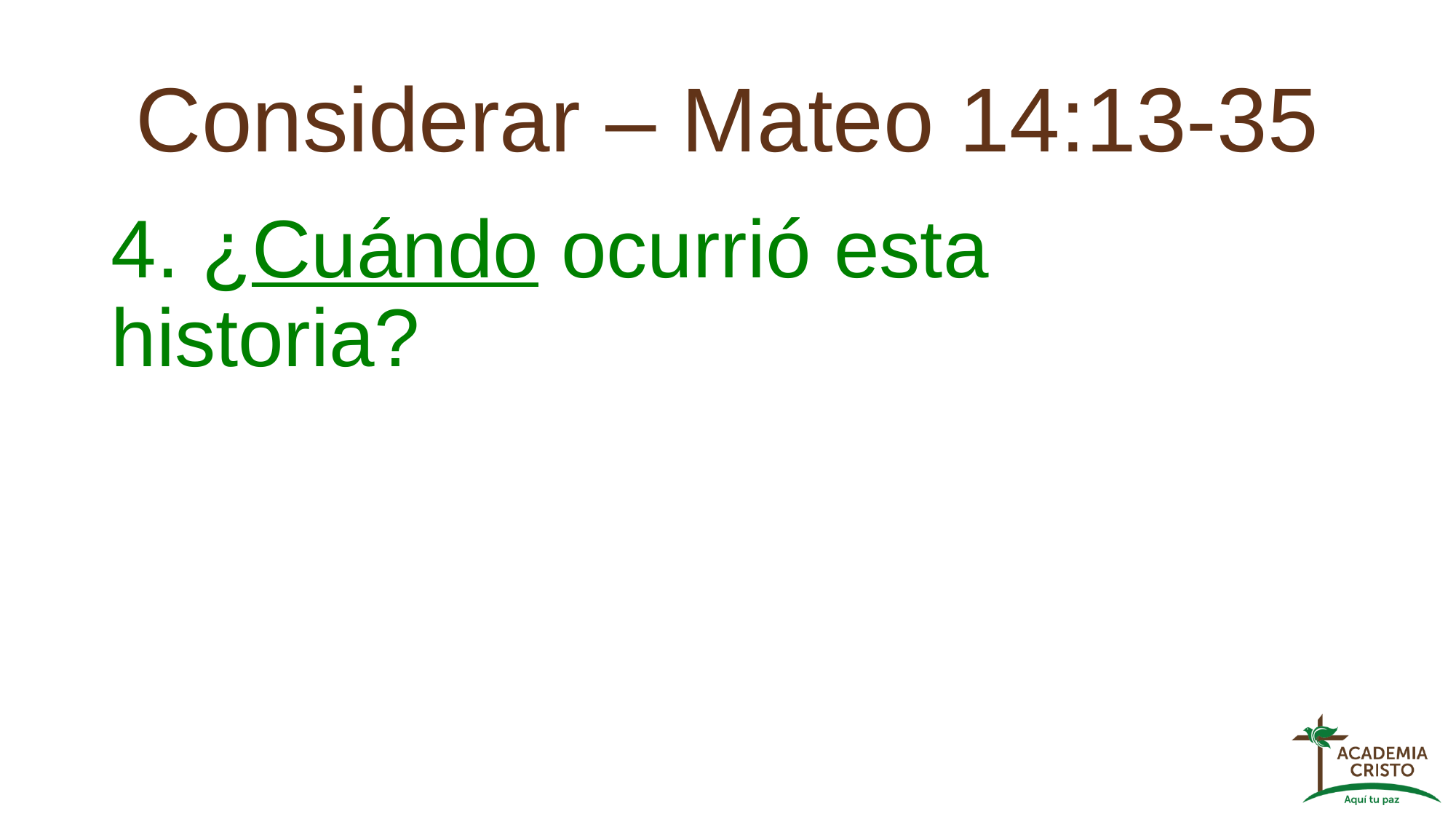

# Considerar – Mateo 14:13-35
4. ¿Cuándo ocurrió esta historia?